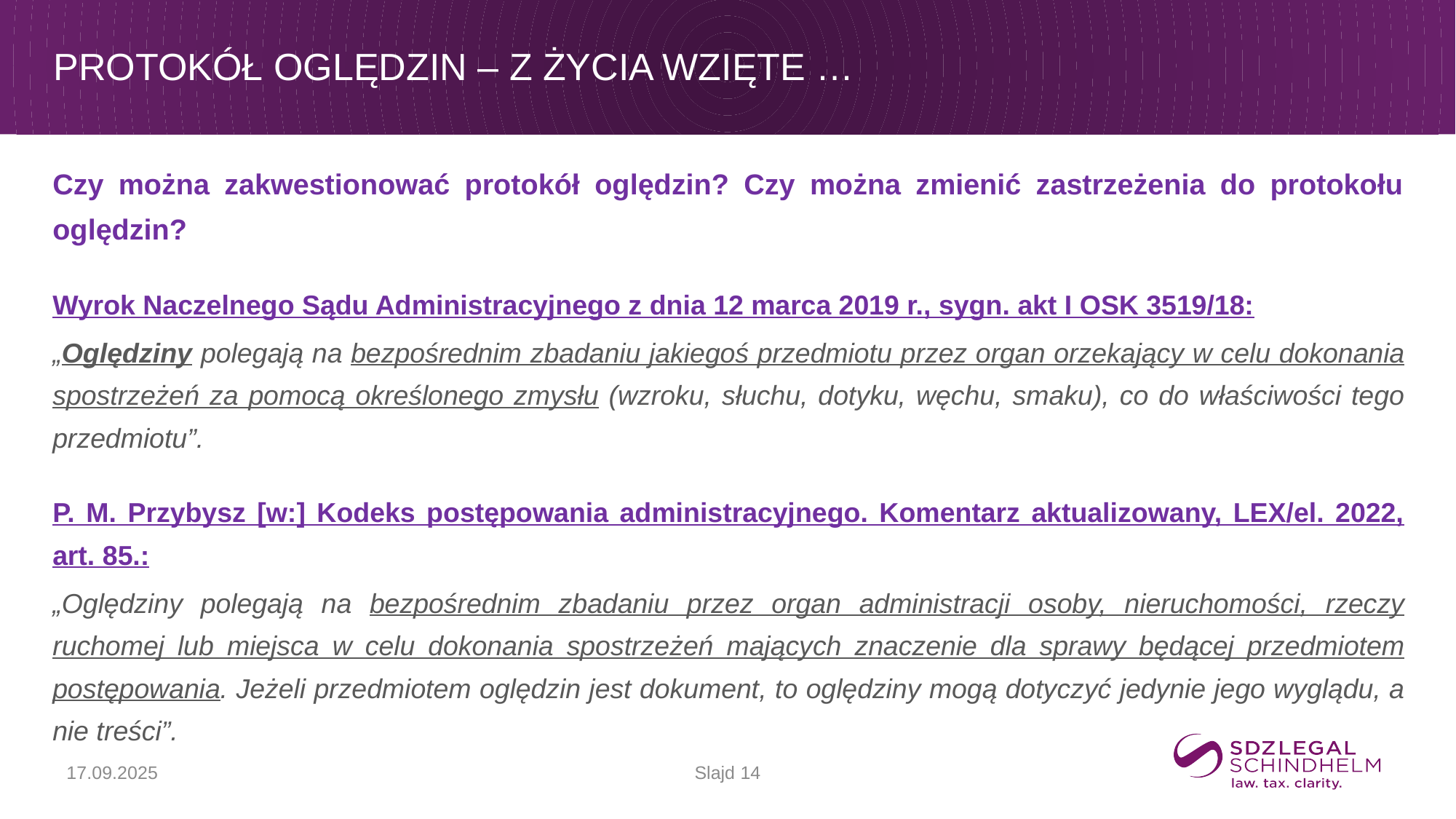

# Protokół OGLĘDZIN – Z Życia wzięte …
Czy można zakwestionować protokół oględzin? Czy można zmienić zastrzeżenia do protokołu oględzin?

Wyrok Naczelnego Sądu Administracyjnego z dnia 12 marca 2019 r., sygn. akt I OSK 3519/18:
„Oględziny polegają na bezpośrednim zbadaniu jakiegoś przedmiotu przez organ orzekający w celu dokonania spostrzeżeń za pomocą określonego zmysłu (wzroku, słuchu, dotyku, węchu, smaku), co do właściwości tego przedmiotu”.

P. M. Przybysz [w:] Kodeks postępowania administracyjnego. Komentarz aktualizowany, LEX/el. 2022, art. 85.:
„Oględziny polegają na bezpośrednim zbadaniu przez organ administracji osoby, nieruchomości, rzeczy ruchomej lub miejsca w celu dokonania spostrzeżeń mających znaczenie dla sprawy będącej przedmiotem postępowania. Jeżeli przedmiotem oględzin jest dokument, to oględziny mogą dotyczyć jedynie jego wyglądu, a nie treści”.
Slajd 14
17.09.2025